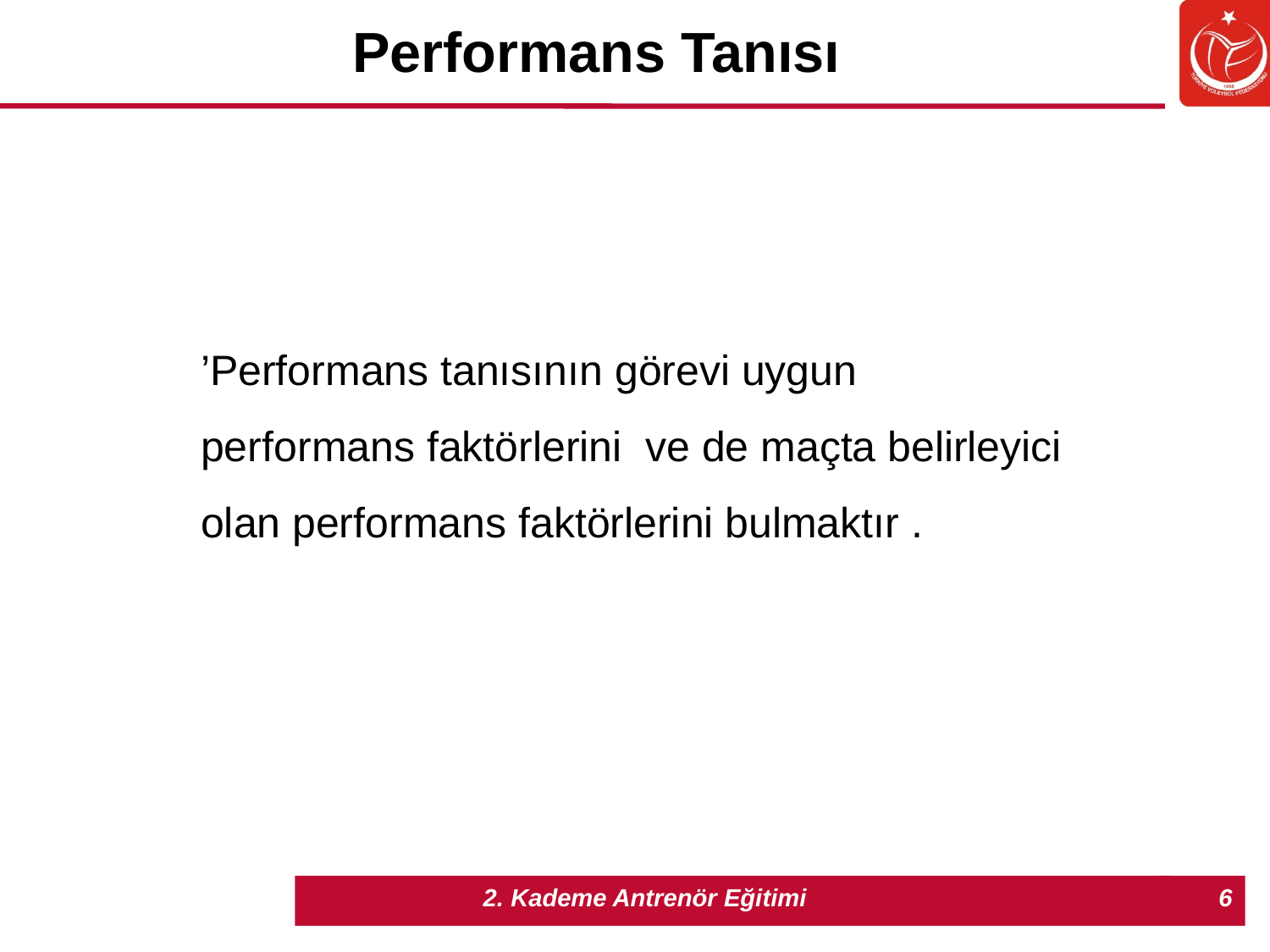

Performans Tanısı
’Performans tanısının görevi uygun performans faktörlerini  ve de maçta belirleyici olan performans faktörlerini bulmaktır .

6